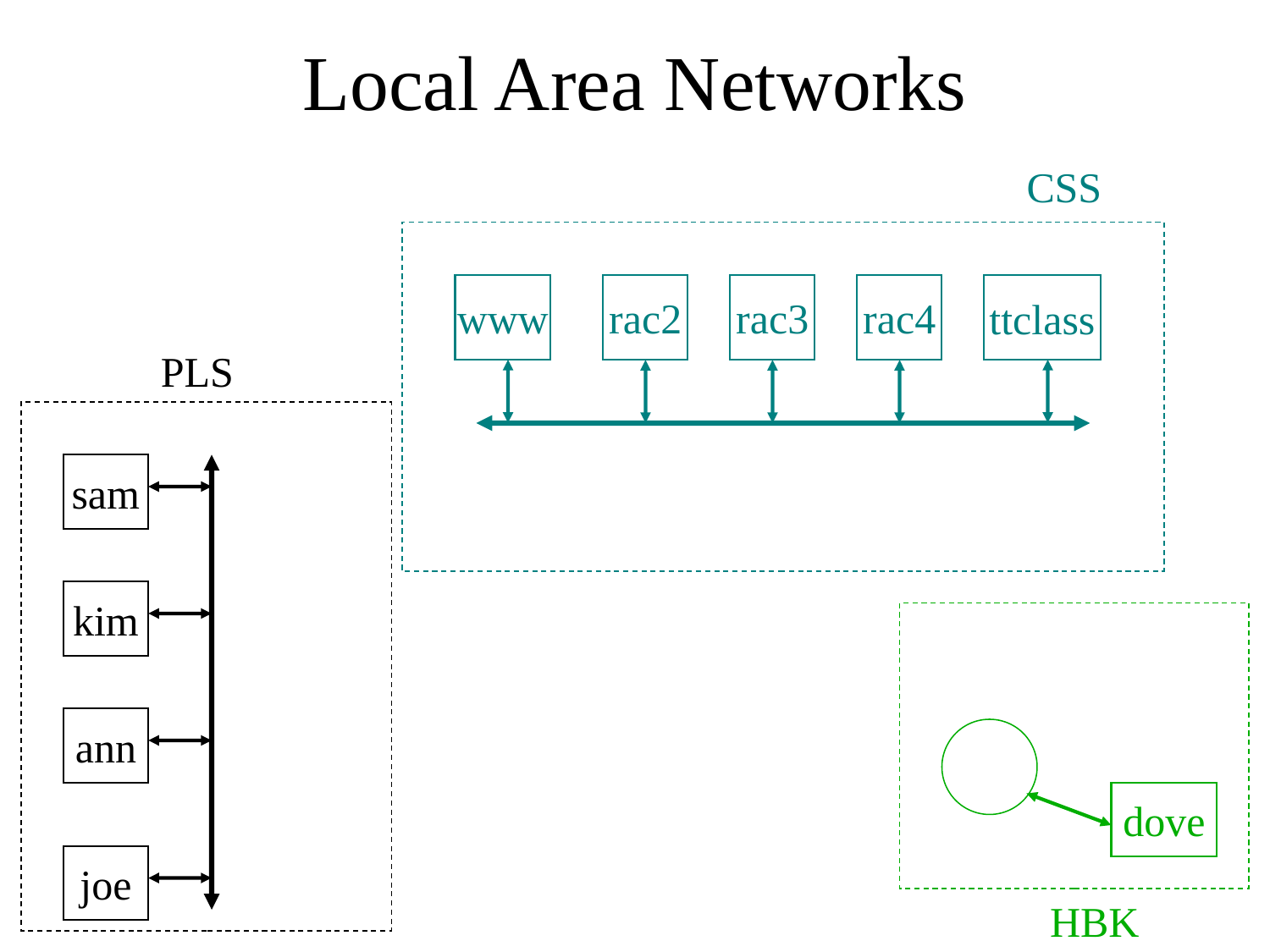

# Local Area Networks
CSS

www
rac2
rac3
rac4
ttclass
PLS

sam

kim

ann

dove

joe

HBK